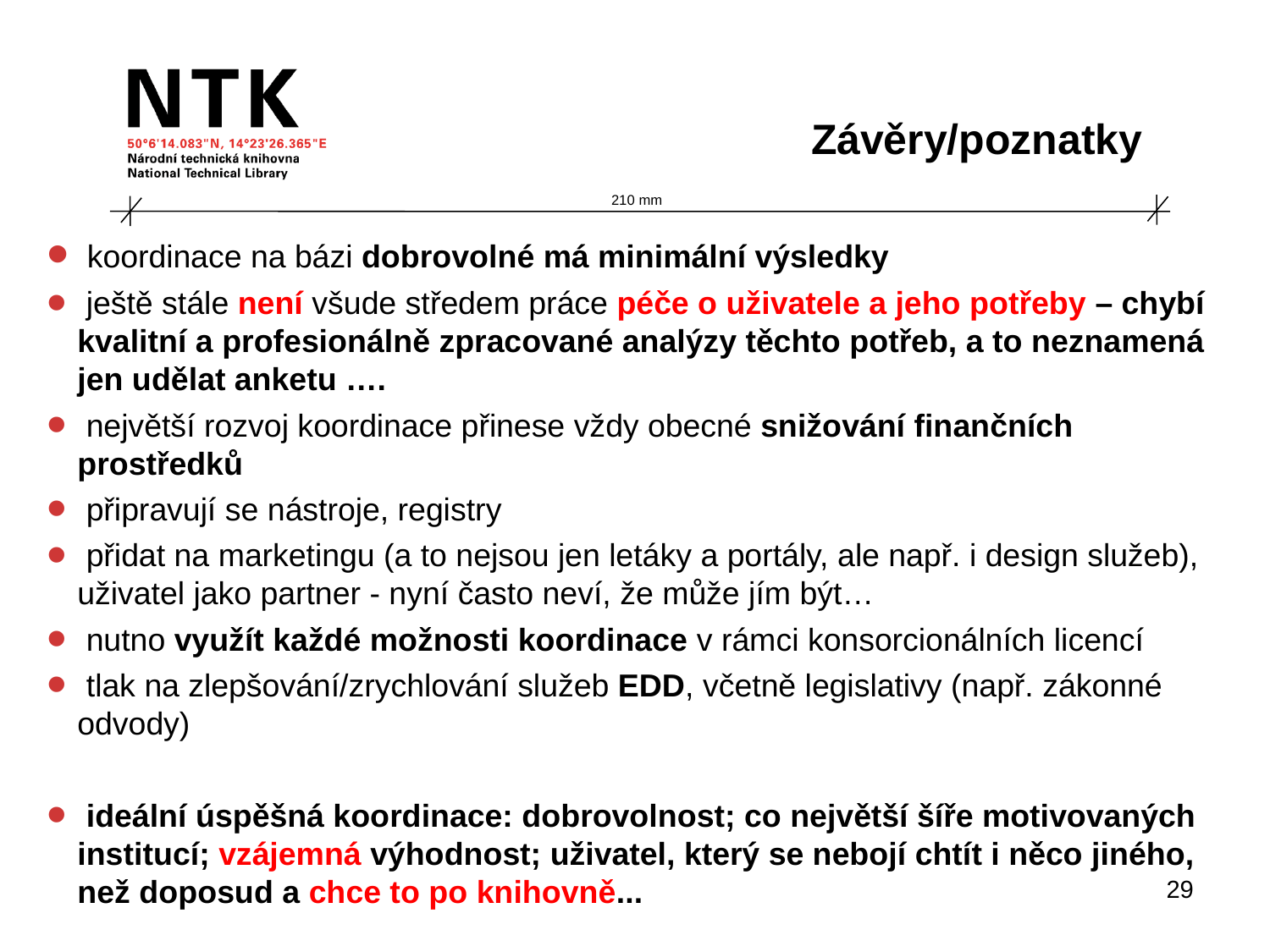

Závěry/poznatky

 koordinace na bázi dobrovolné má minimální výsledky
 ještě stále není všude středem práce péče o uživatele a jeho potřeby – chybí kvalitní a profesionálně zpracované analýzy těchto potřeb, a to neznamená jen udělat anketu ….
 největší rozvoj koordinace přinese vždy obecné snižování finančních prostředků
 připravují se nástroje, registry
 přidat na marketingu (a to nejsou jen letáky a portály, ale např. i design služeb), uživatel jako partner - nyní často neví, že může jím být…
 nutno využít každé možnosti koordinace v rámci konsorcionálních licencí
 tlak na zlepšování/zrychlování služeb EDD, včetně legislativy (např. zákonné odvody)

 ideální úspěšná koordinace: dobrovolnost; co největší šíře motivovaných institucí; vzájemná výhodnost; uživatel, který se nebojí chtít i něco jiného, než doposud a chce to po knihovně...

29